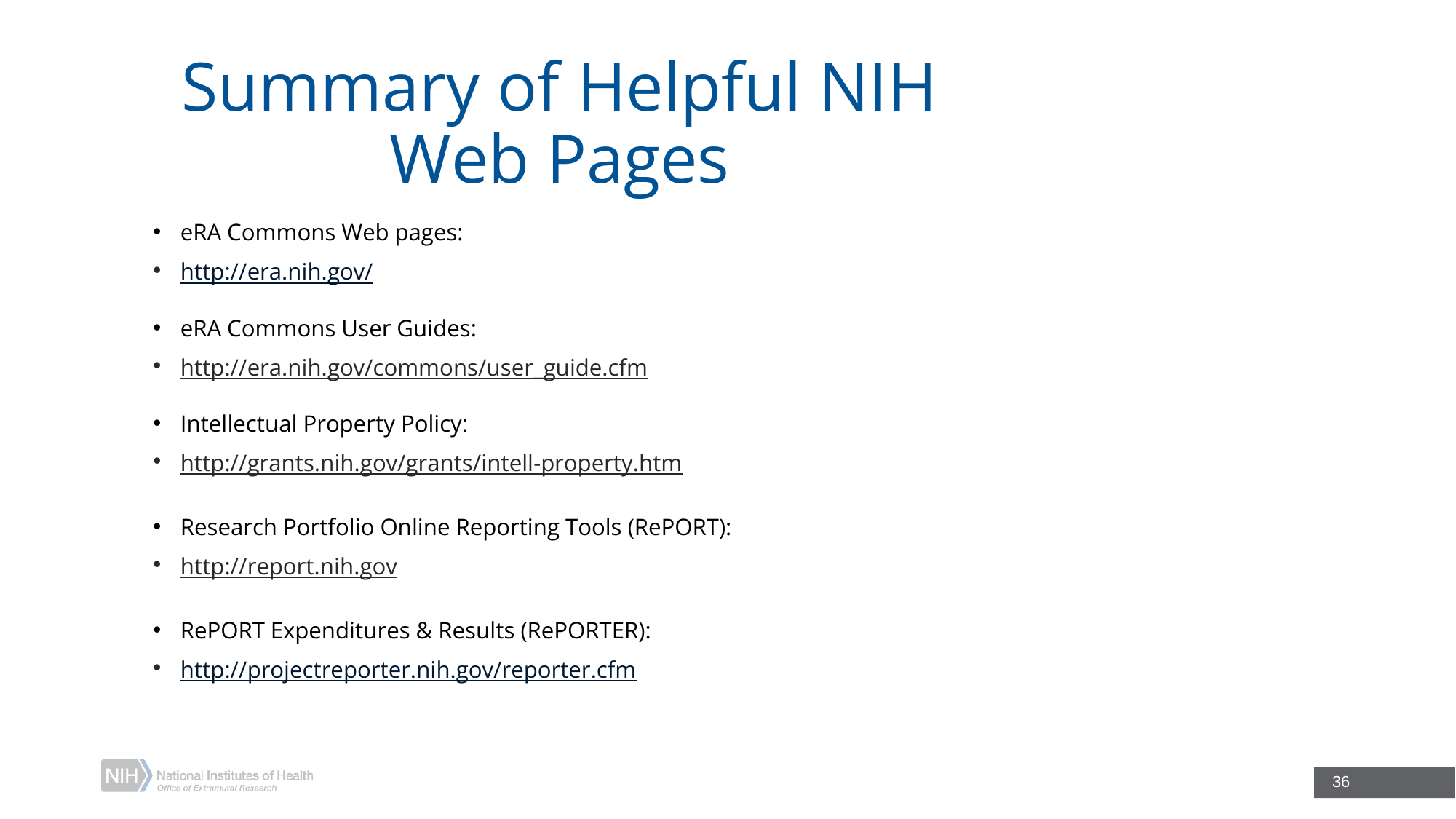

# Summary of Helpful NIH Web Pages
eRA Commons Web pages:
http://era.nih.gov/

eRA Commons User Guides:
http://era.nih.gov/commons/user_guide.cfm

Intellectual Property Policy:
http://grants.nih.gov/grants/intell-property.htm

Research Portfolio Online Reporting Tools (RePORT):
http://report.nih.gov

RePORT Expenditures & Results (RePORTER):
http://projectreporter.nih.gov/reporter.cfm

36